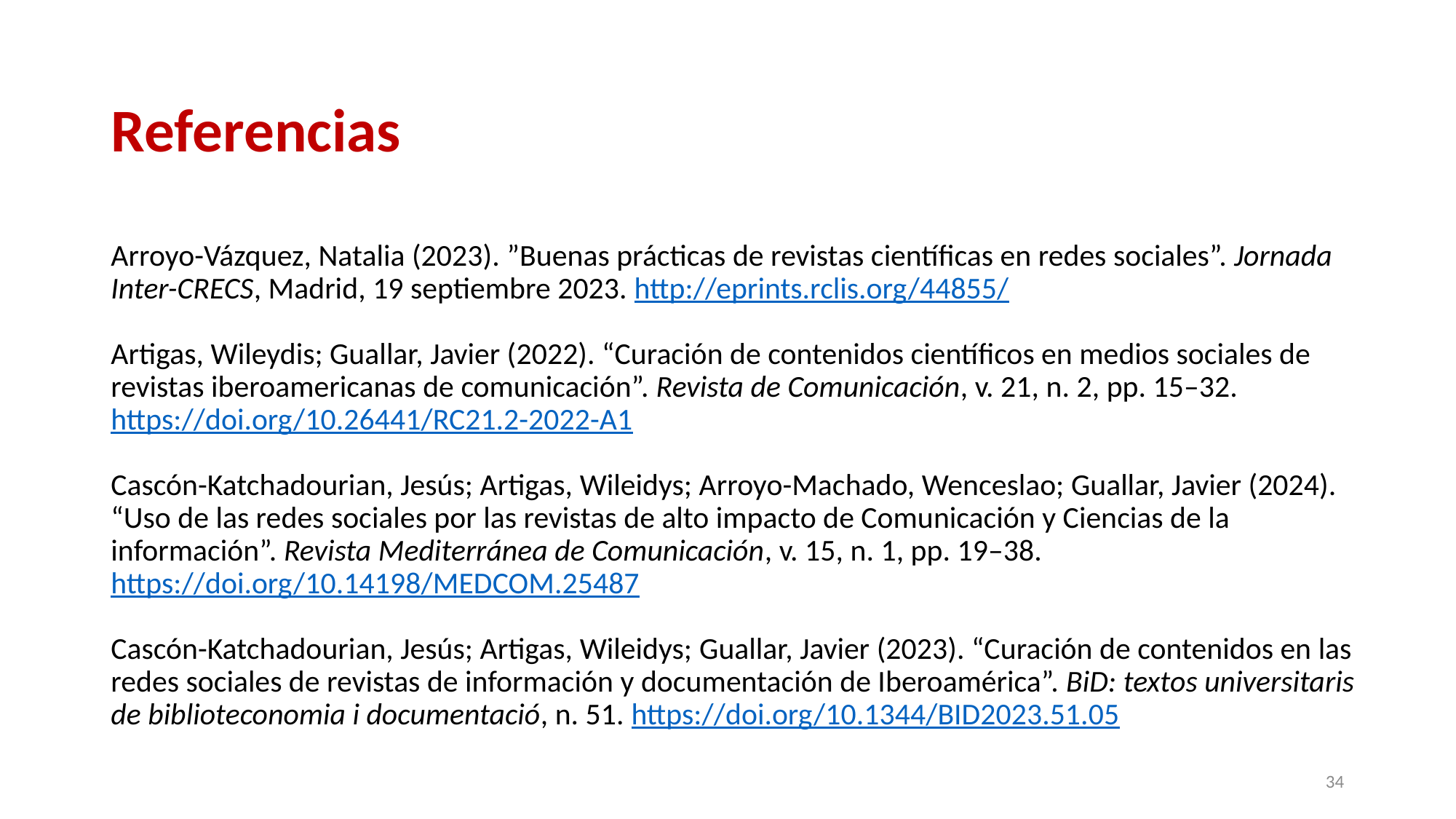

Referencias
Arroyo-Vázquez, Natalia (2023). ”Buenas prácticas de revistas científicas en redes sociales”. Jornada Inter-CRECS, Madrid, 19 septiembre 2023. http://eprints.rclis.org/44855/

Artigas, Wileydis; Guallar, Javier (2022). “Curación de contenidos científicos en medios sociales de revistas iberoamericanas de comunicación”. Revista de Comunicación, v. 21, n. 2, pp. 15–32. https://doi.org/10.26441/RC21.2-2022-A1

Cascón-Katchadourian, Jesús; Artigas, Wileidys; Arroyo-Machado, Wenceslao; Guallar, Javier (2024). “Uso de las redes sociales por las revistas de alto impacto de Comunicación y Ciencias de la información”. Revista Mediterránea de Comunicación, v. 15, n. 1, pp. 19–38. https://doi.org/10.14198/MEDCOM.25487

Cascón-Katchadourian, Jesús; Artigas, Wileidys; Guallar, Javier (2023). “Curación de contenidos en las redes sociales de revistas de información y documentación de Iberoamérica”. BiD: textos universitaris de biblioteconomia i documentació, n. 51. https://doi.org/10.1344/BID2023.51.05

34